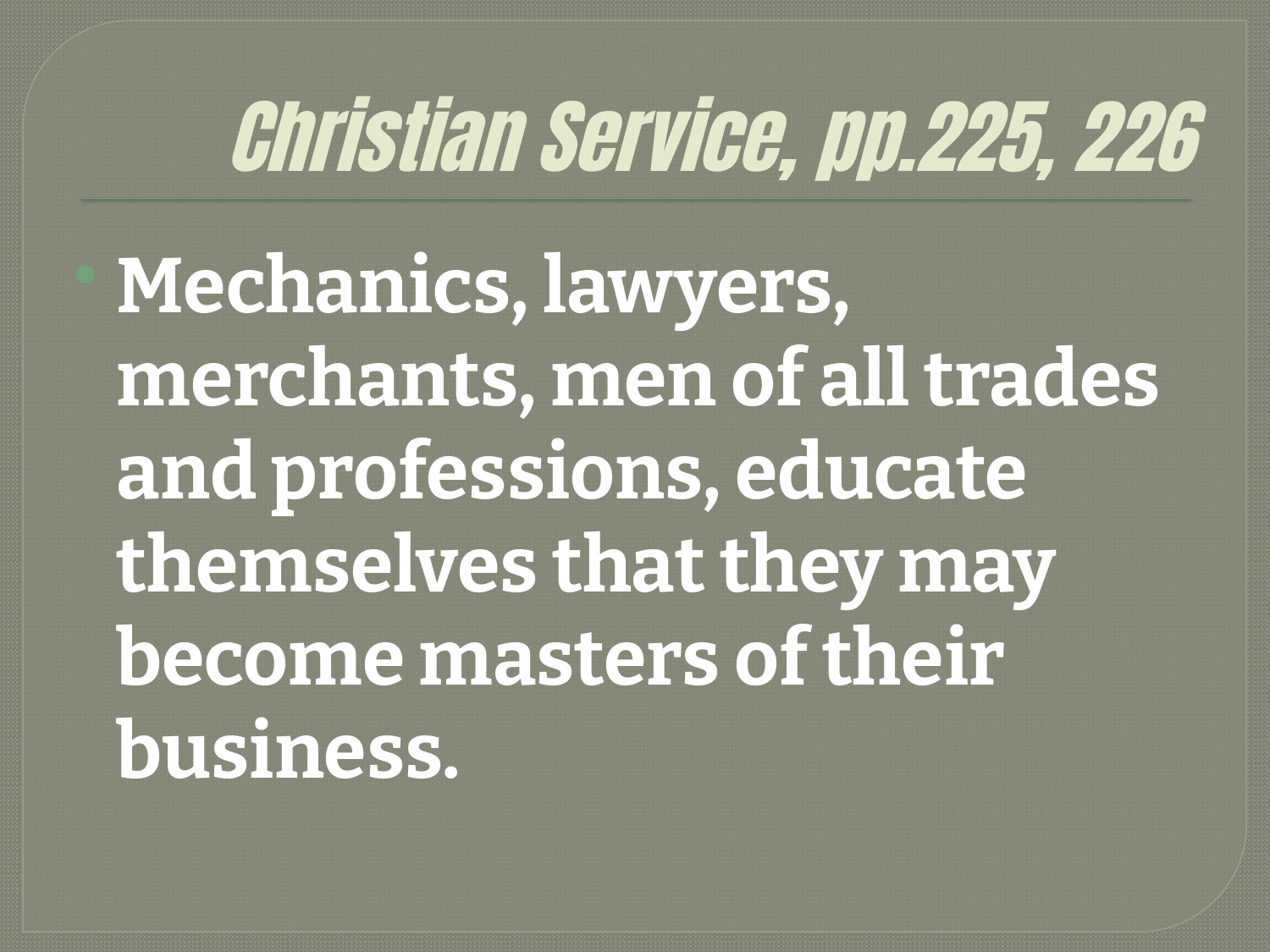

# Christian Service, pp.225, 226
Mechanics, lawyers, merchants, men of all trades and professions, educate themselves that they may become masters of their business.